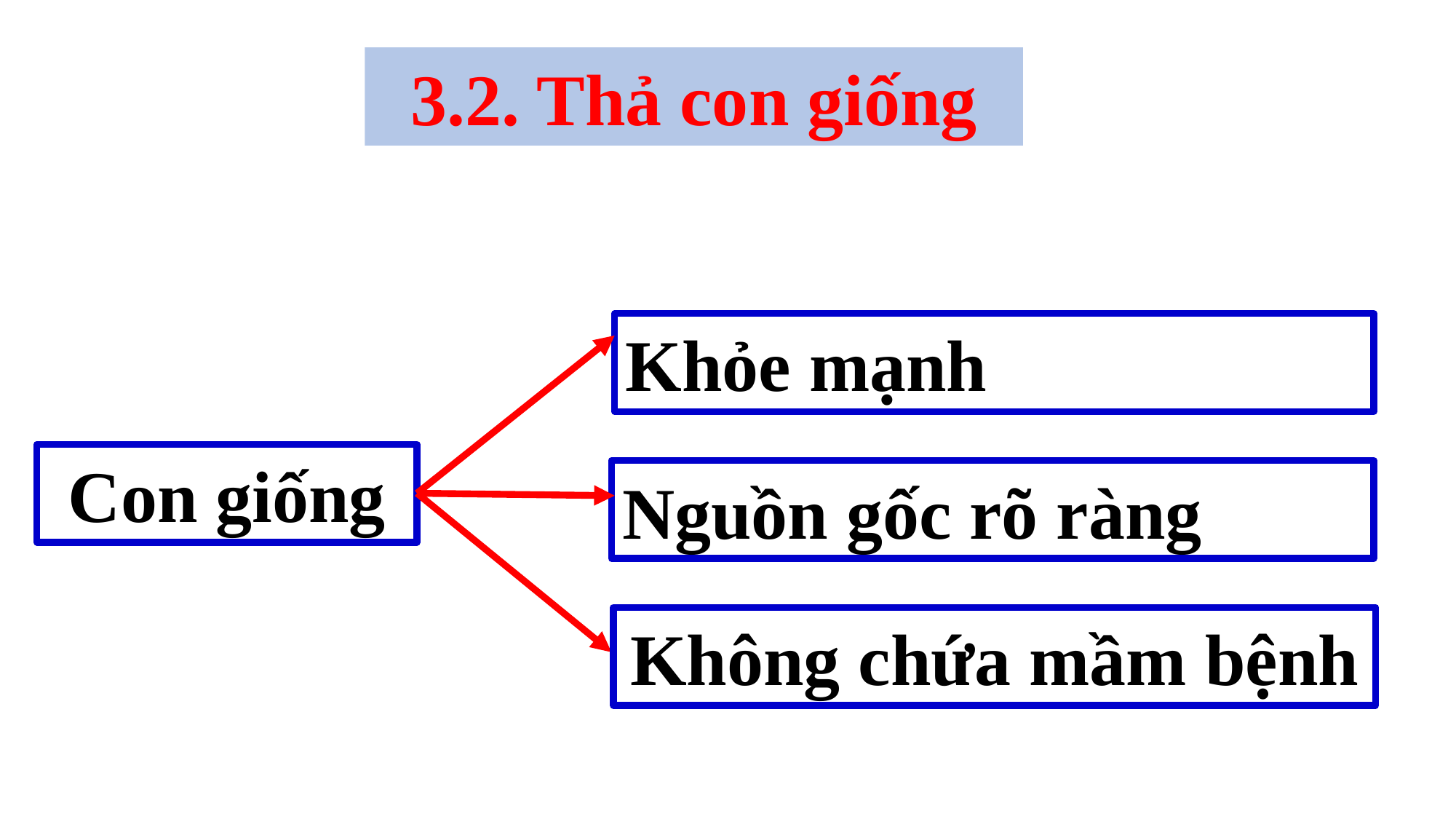

3.2. Thả con giống
Khỏe mạnh
Con giống
Nguồn gốc rõ ràng
Không chứa mầm bệnh